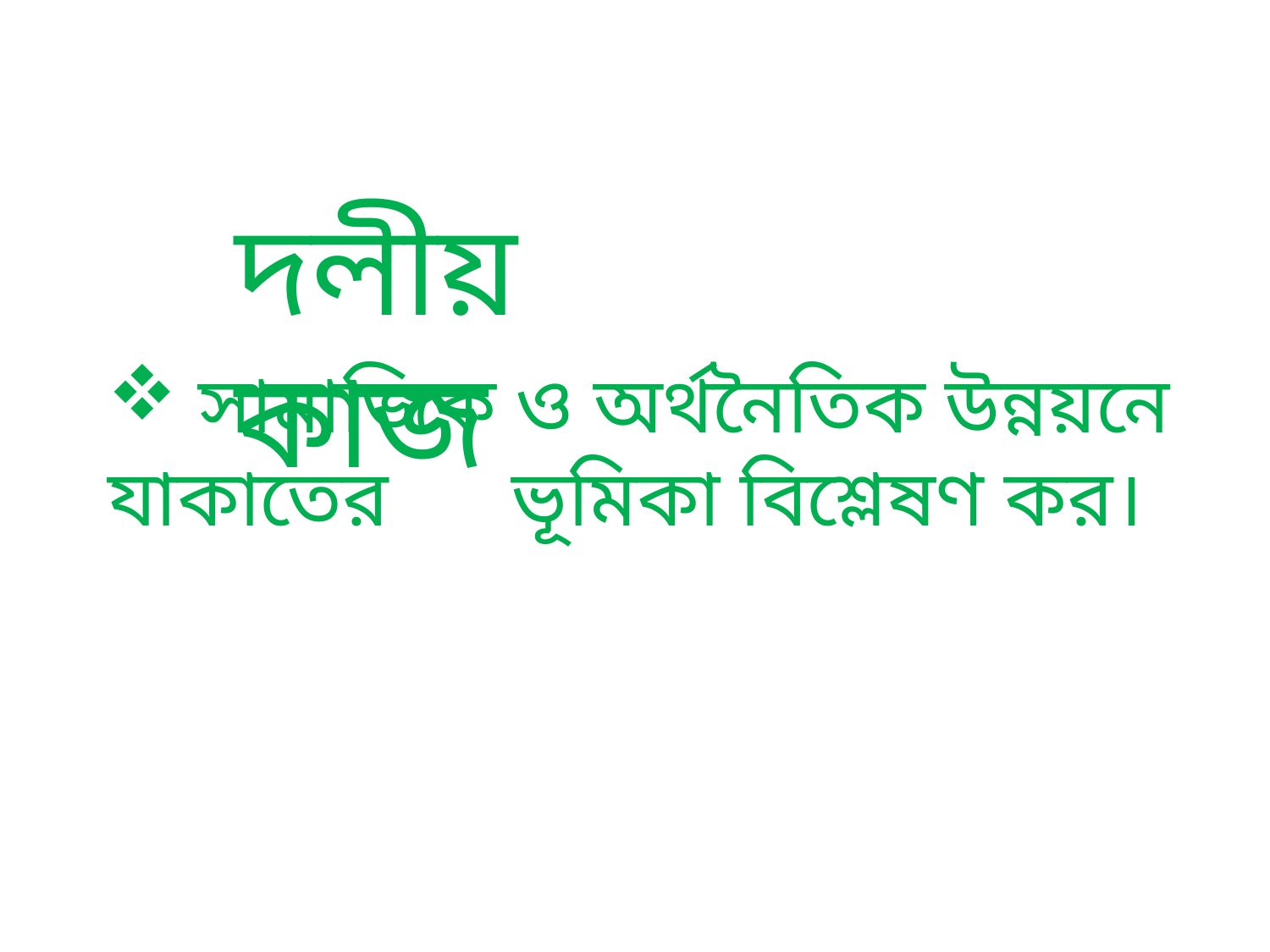

দলীয় কাজ
 সামাজিক ও অর্থনৈতিক উন্নয়নে যাকাতের ----ভূমিকা বিশ্লেষণ কর।